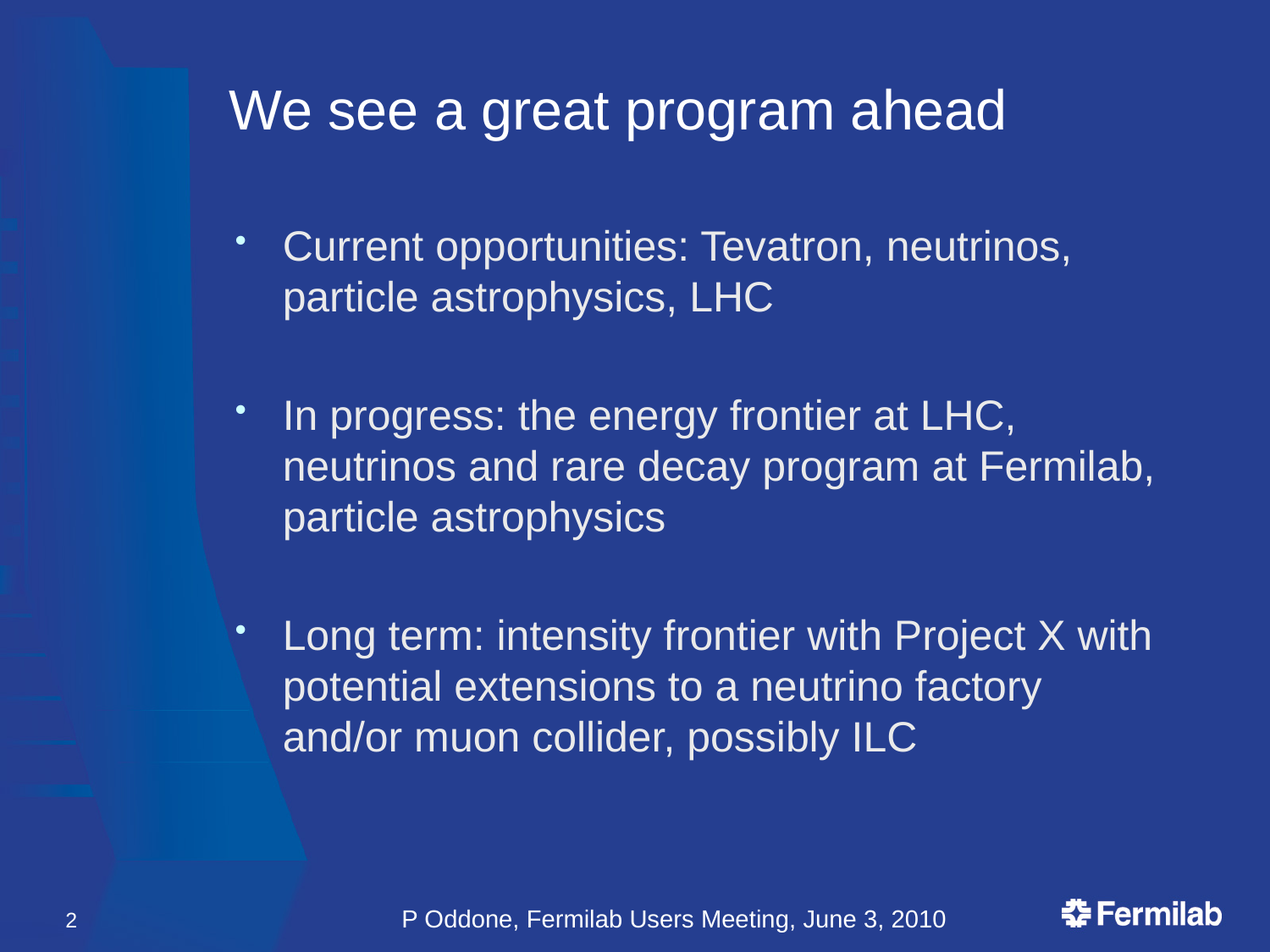

# We see a great program ahead
Current opportunities: Tevatron, neutrinos, particle astrophysics, LHC

In progress: the energy frontier at LHC, neutrinos and rare decay program at Fermilab, particle astrophysics

Long term: intensity frontier with Project X with potential extensions to a neutrino factory and/or muon collider, possibly ILC
2
P Oddone, Fermilab Users Meeting, June 3, 2010